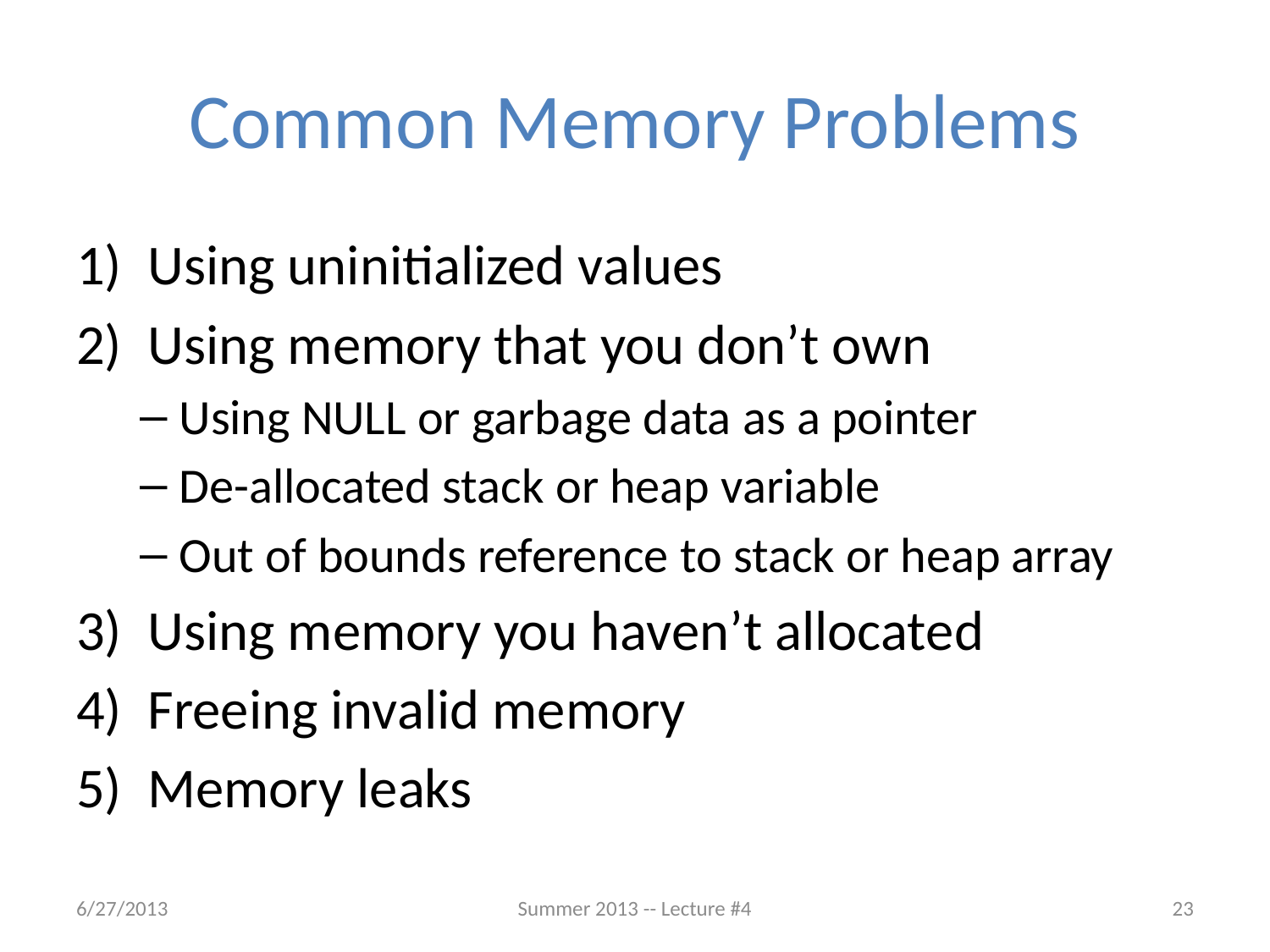

# Common Memory Problems
Using uninitialized values
Using memory that you don’t own
Using NULL or garbage data as a pointer
De-allocated stack or heap variable
Out of bounds reference to stack or heap array
Using memory you haven’t allocated
Freeing invalid memory
Memory leaks
6/27/2013
Summer 2013 -- Lecture #4
23